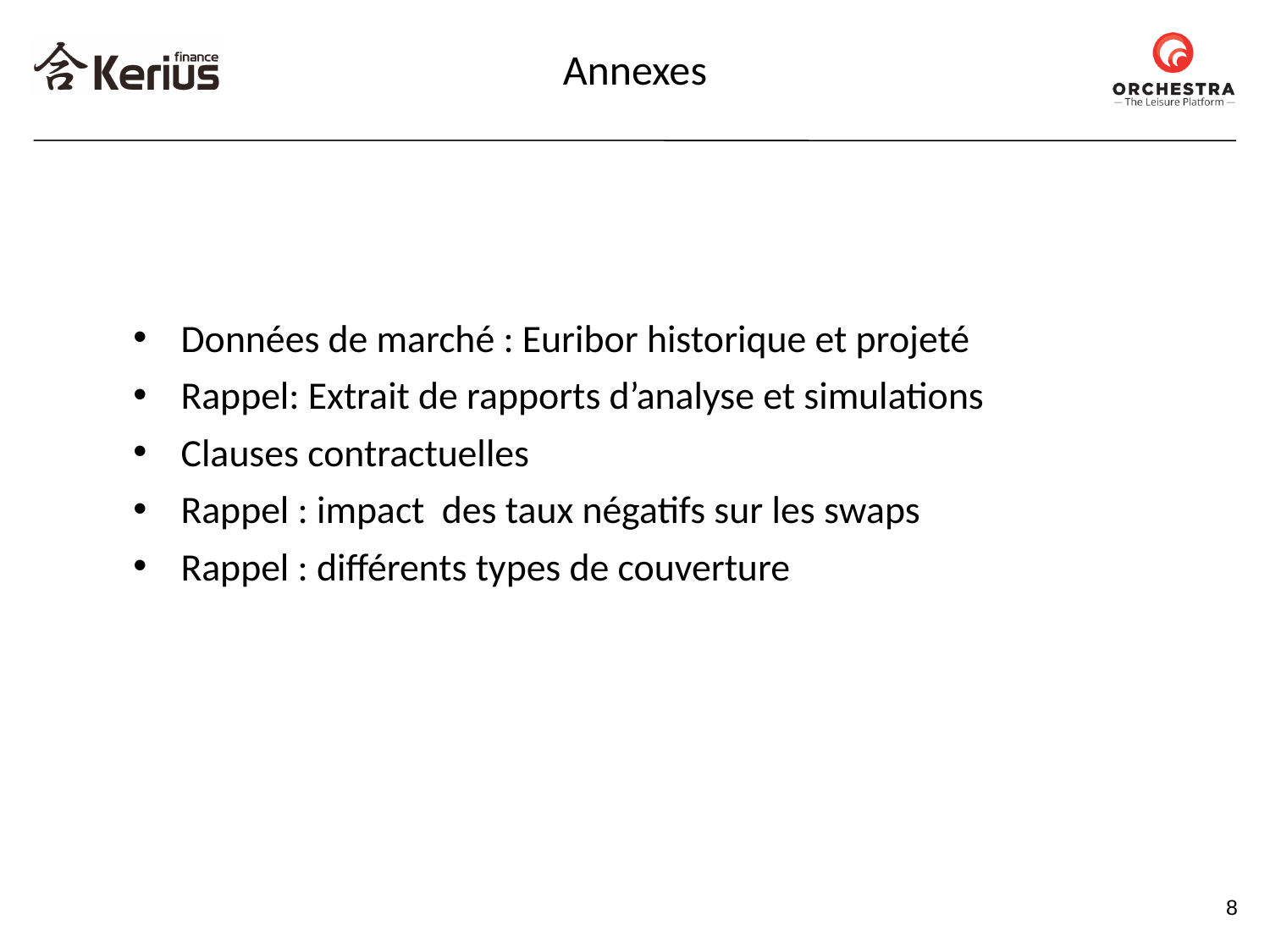

Annexes
Données de marché : Euribor historique et projeté
Rappel: Extrait de rapports d’analyse et simulations
Clauses contractuelles
Rappel : impact  des taux négatifs sur les swaps
Rappel : différents types de couverture